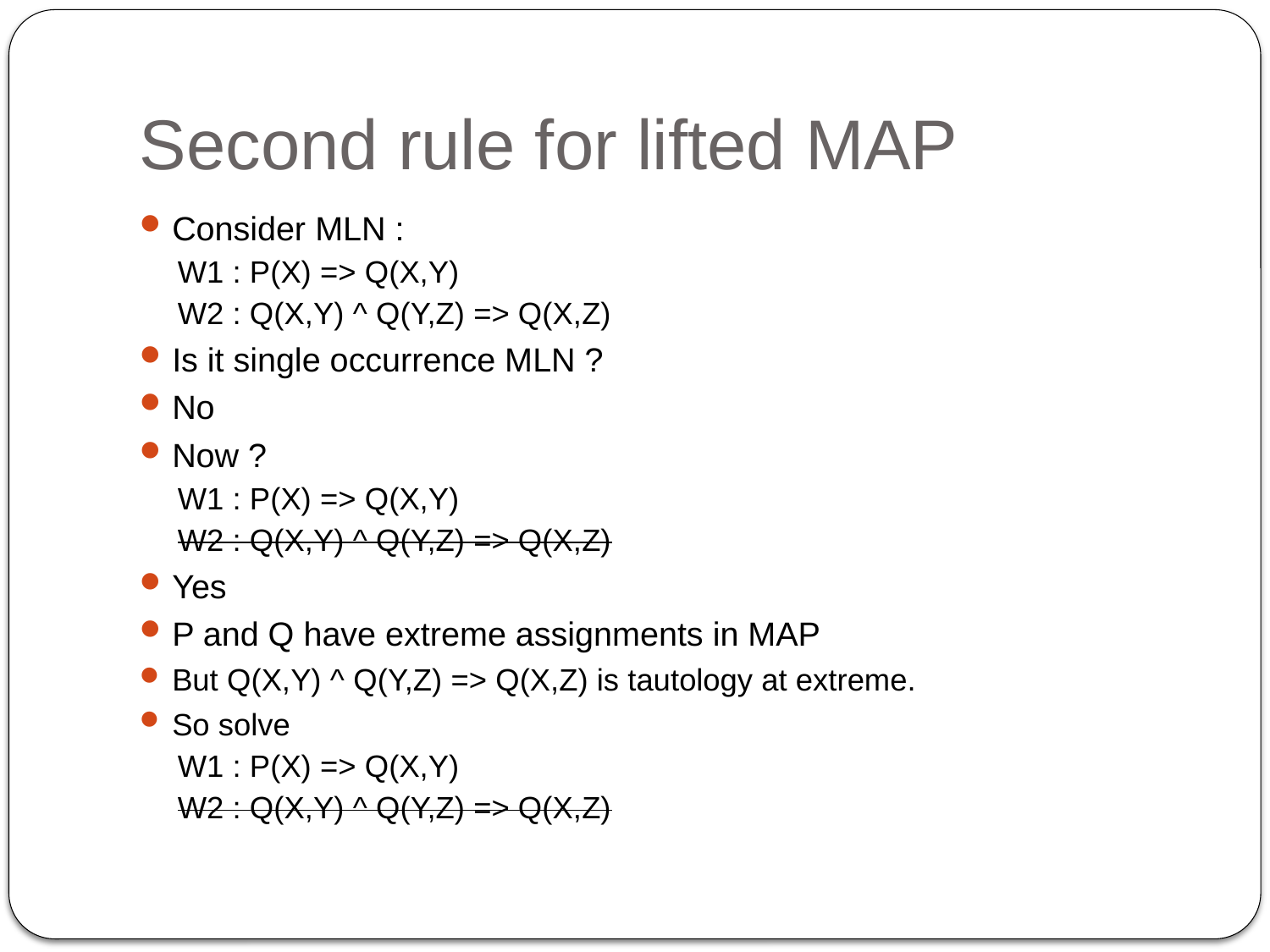

# Second rule for lifted MAP
Consider MLN :
W1 : P(X) => Q(X,Y)
W2 : Q(X,Y) ^ Q(Y,Z) => Q(X,Z)
Is it single occurrence MLN ?
No
Now ?
W1 : P(X) => Q(X,Y)
W2 : Q(X,Y) ^ Q(Y,Z) => Q(X,Z)
Yes
P and Q have extreme assignments in MAP
But Q(X,Y) ^ Q(Y,Z) => Q(X,Z) is tautology at extreme.
So solve
W1 : P(X) => Q(X,Y)
W2 : Q(X,Y) ^ Q(Y,Z) => Q(X,Z)